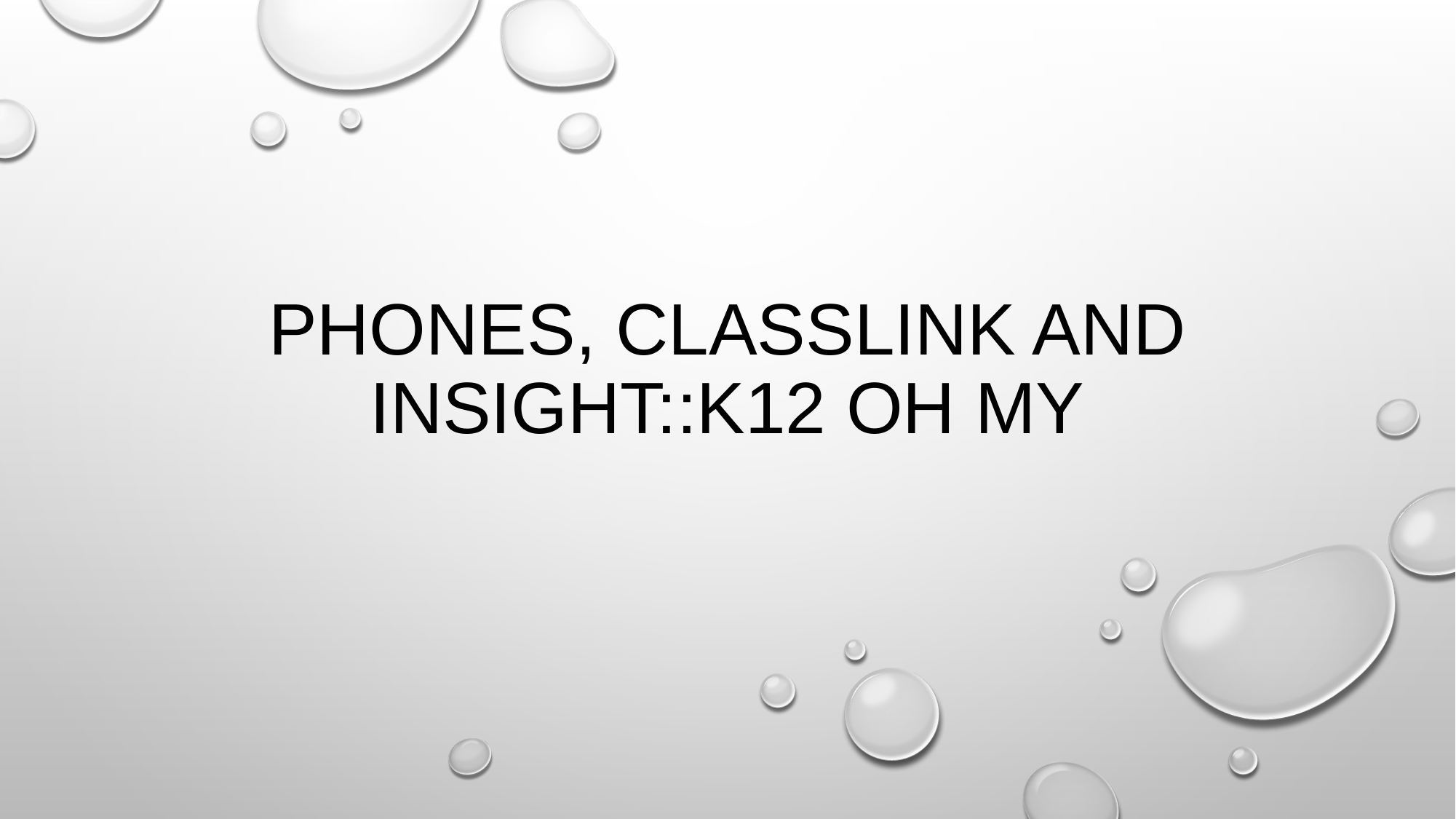

# Phones, ClassLink and Insight::K12 Oh my